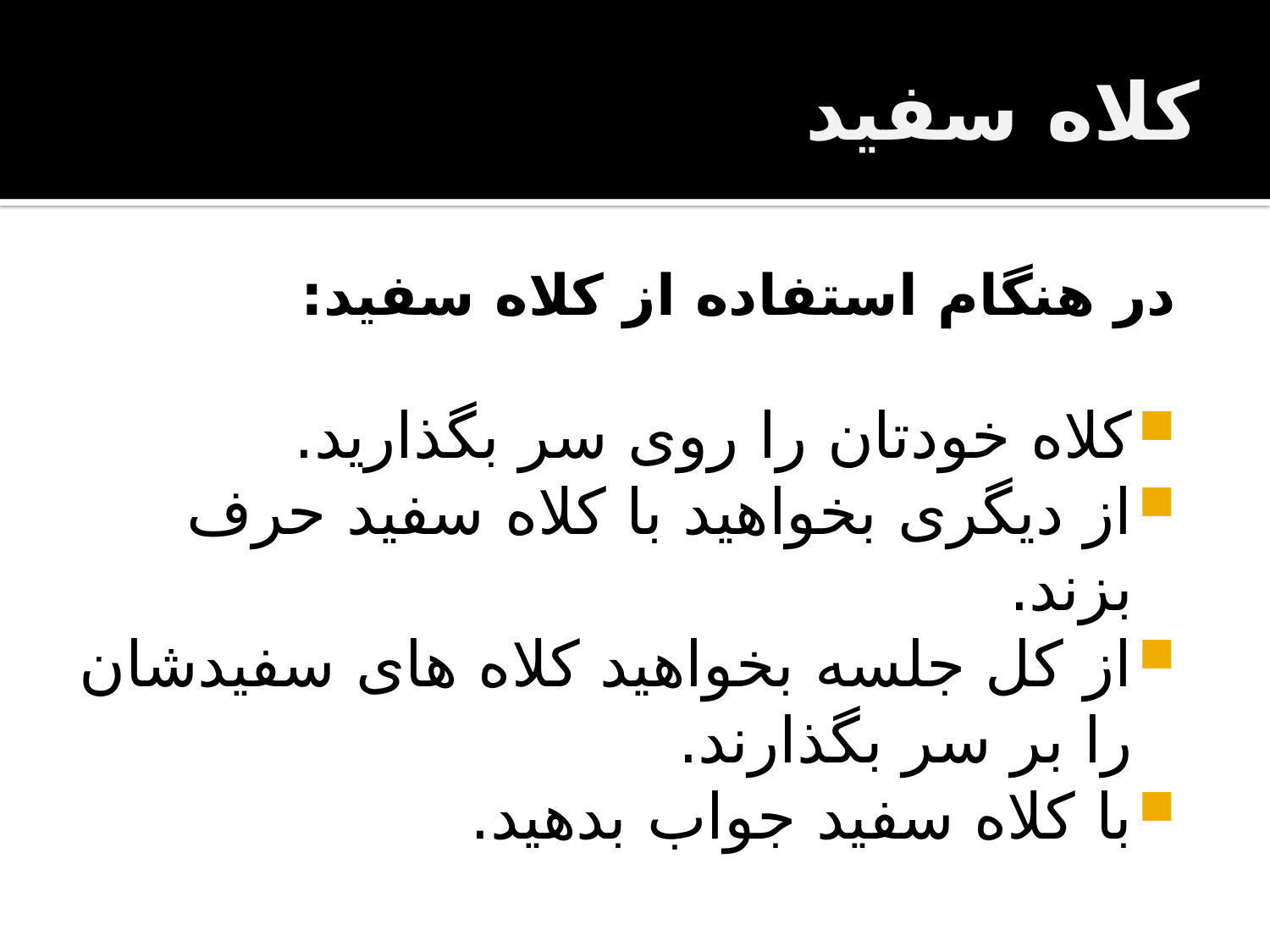

# کلاه سفيد
در هنگام استفاده از کلاه سفید:

کلاه خودتان را روی سر بگذارید.
از دیگری بخواهید با کلاه سفید حرف بزند.
از کل جلسه بخواهید کلاه های سفیدشان را بر سر بگذارند.
با کلاه سفید جواب بدهید.